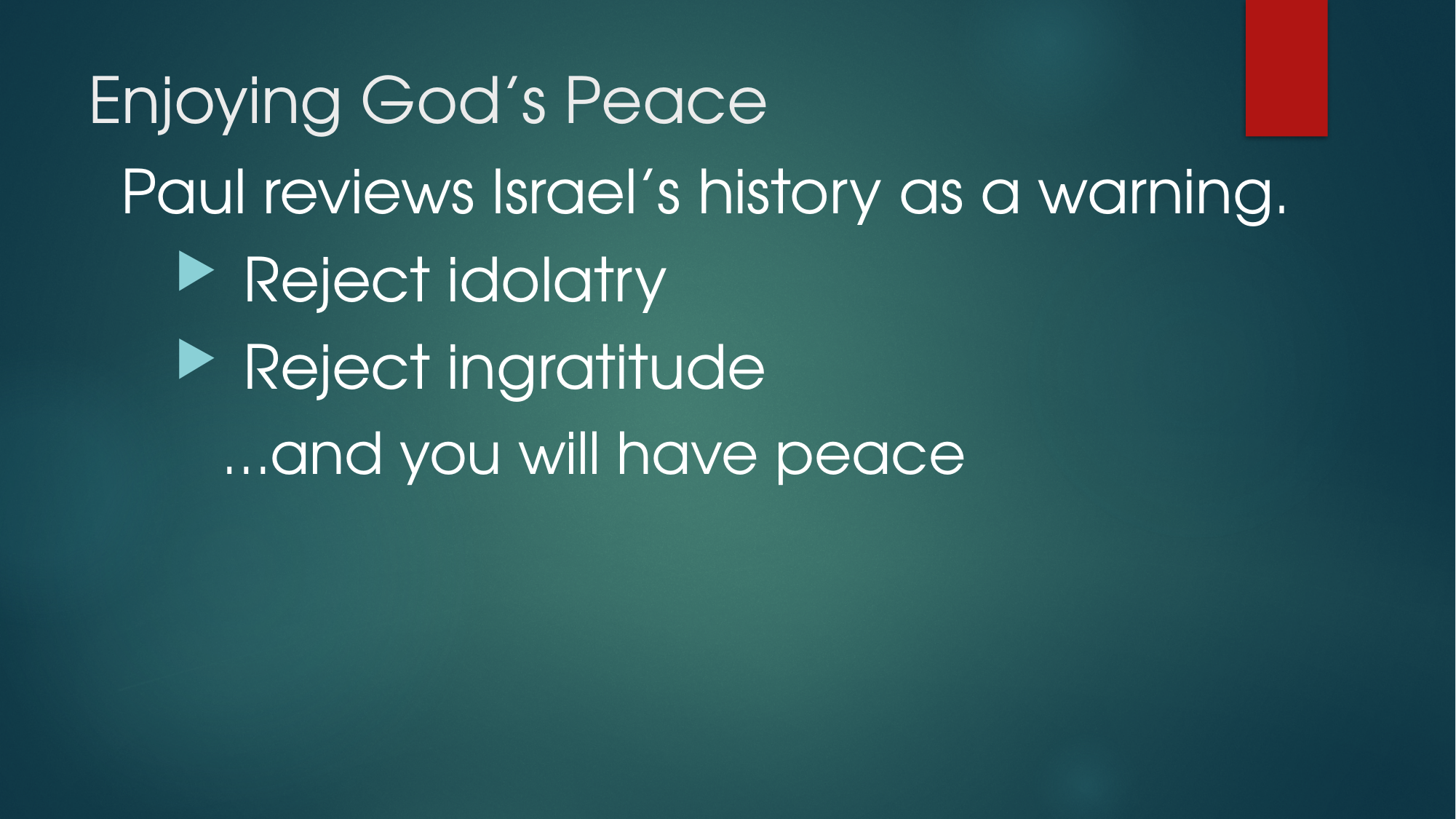

# Enjoying God’s Peace
Paul reviews Israel’s history as a warning.
Reject idolatry
Reject ingratitude
…and you will have peace